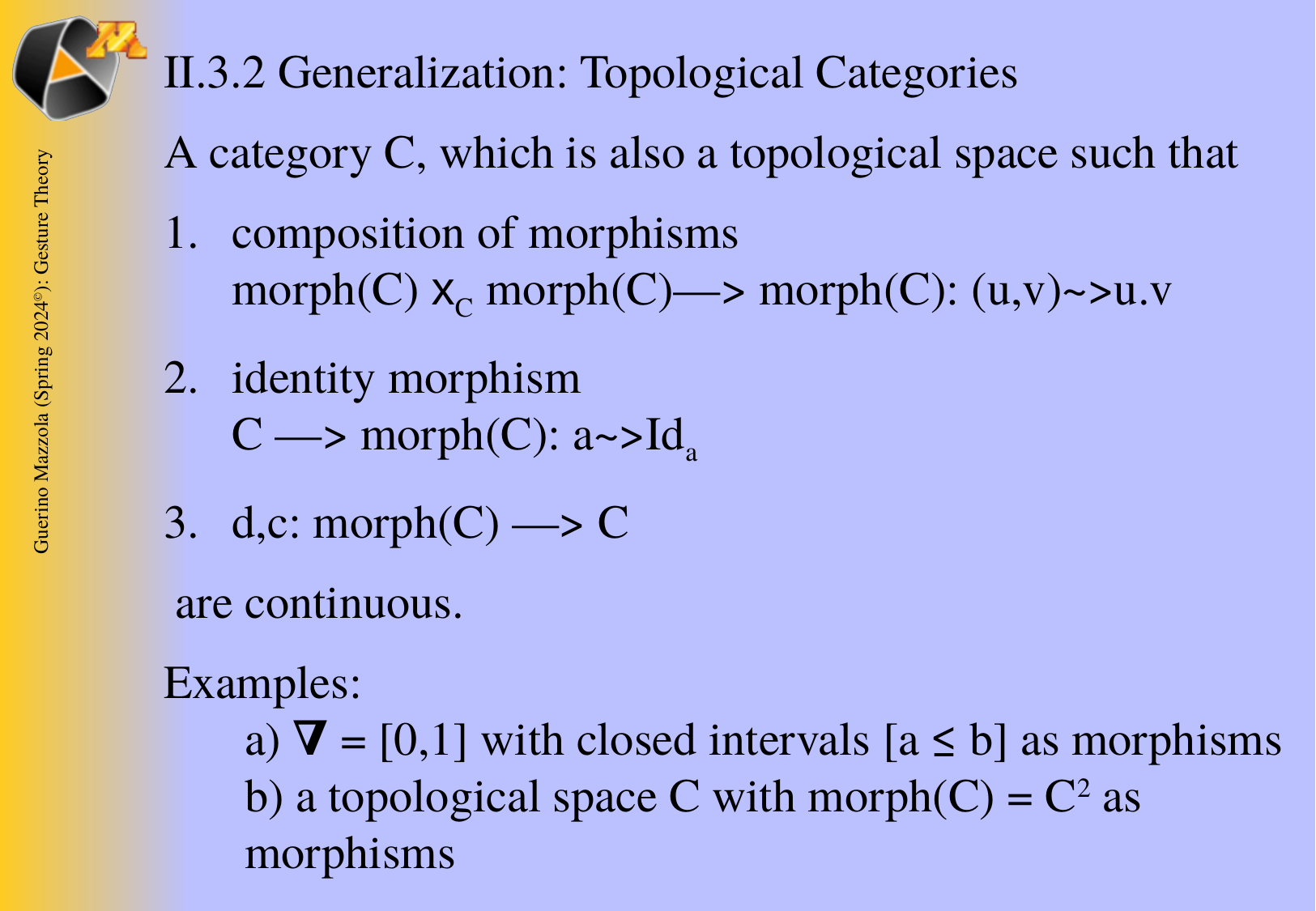

II.3.2 Generalization: Topological Categories
A category C, which is also a topological space such that
composition of morphisms
morph(C) xC morph(C)—> morph(C): (u,v)~>u.v
identity morphism
C —> morph(C): a~>Ida
d,c: morph(C) —> C
 are continuous.
Examples:
a) 𝛁 = [0,1] with closed intervals [a ≤ b] as morphisms
b) a topological space C with morph(C) = C2 as morphisms